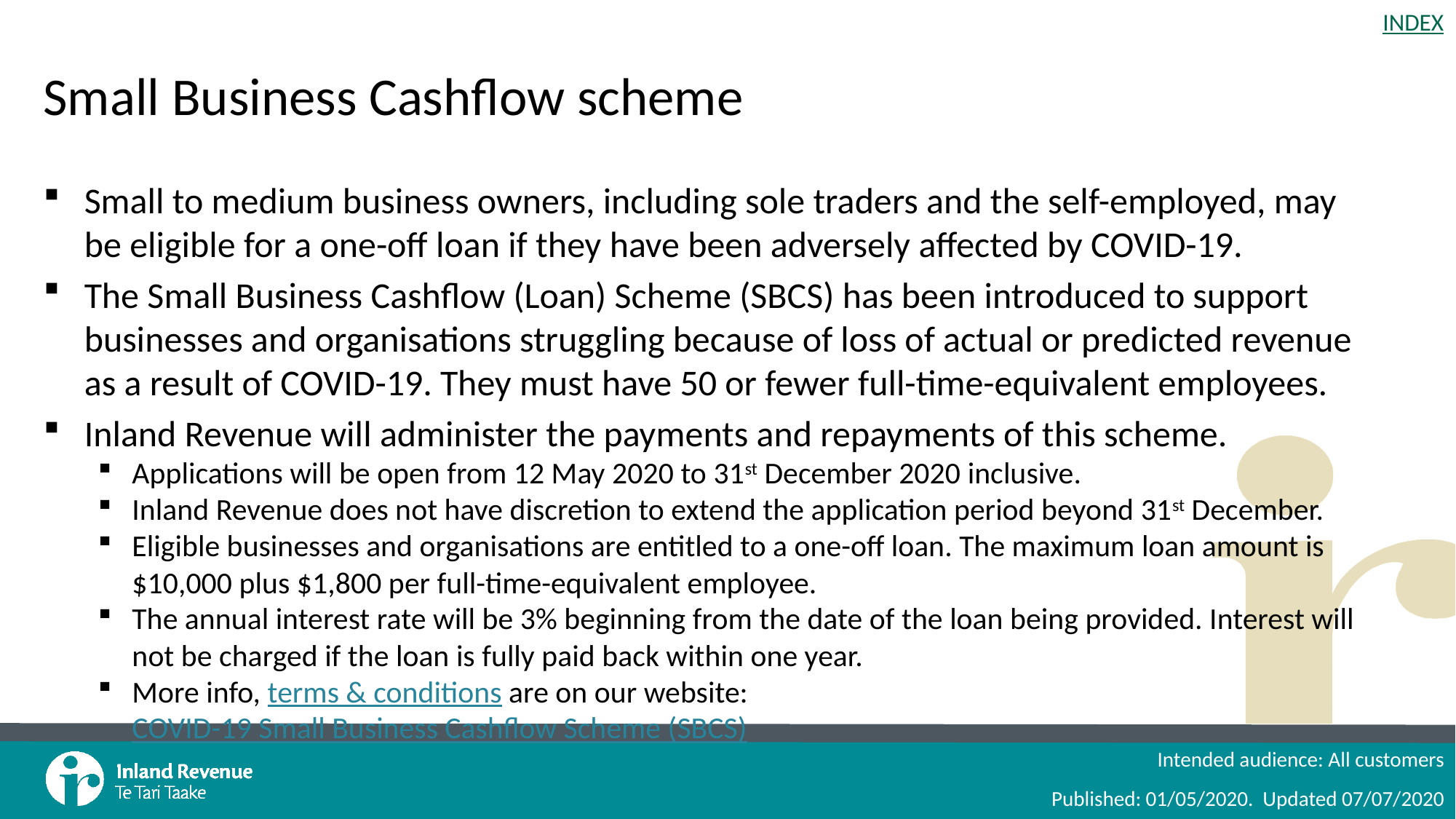

# Small Business Cashflow scheme
Small to medium business owners, including sole traders and the self-employed, may be eligible for a one-off loan if they have been adversely affected by COVID-19.
The Small Business Cashflow (Loan) Scheme (SBCS) has been introduced to support businesses and organisations struggling because of loss of actual or predicted revenue as a result of COVID-19. They must have 50 or fewer full-time-equivalent employees.
Inland Revenue will administer the payments and repayments of this scheme.
Applications will be open from 12 May 2020 to 31st December 2020 inclusive.
Inland Revenue does not have discretion to extend the application period beyond 31st December.
Eligible businesses and organisations are entitled to a one-off loan. The maximum loan amount is $10,000 plus $1,800 per full-time-equivalent employee.
The annual interest rate will be 3% beginning from the date of the loan being provided. Interest will not be charged if the loan is fully paid back within one year.
More info, terms & conditions are on our website: COVID-19 Small Business Cashflow Scheme (SBCS)
Intended audience: All customers
Published: 01/05/2020.  Updated 07/07/2020